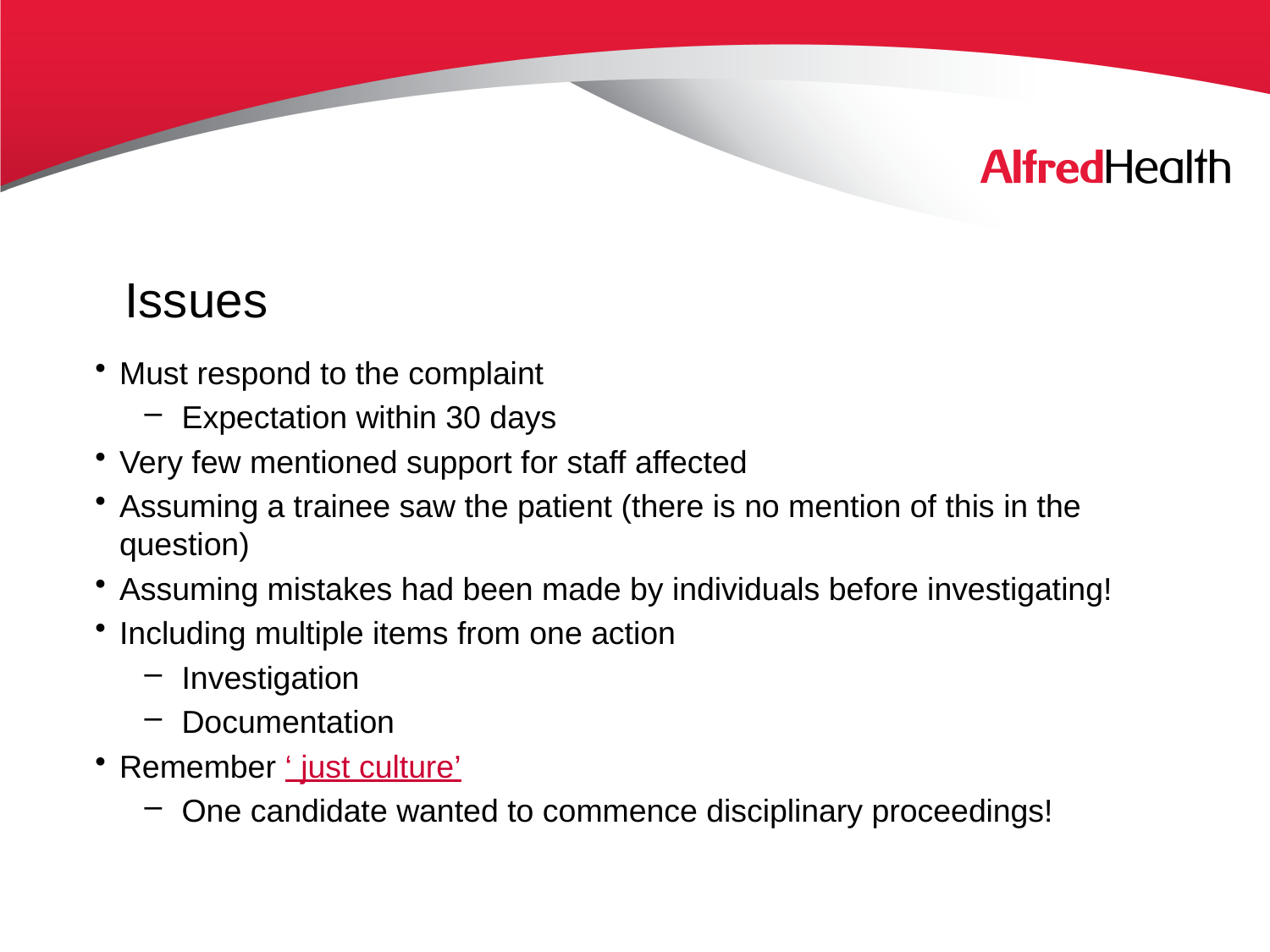

# Issues
Must respond to the complaint
Expectation within 30 days
Very few mentioned support for staff affected
Assuming a trainee saw the patient (there is no mention of this in the question)
Assuming mistakes had been made by individuals before investigating!
Including multiple items from one action
Investigation
Documentation
Remember ‘ just culture’
One candidate wanted to commence disciplinary proceedings!